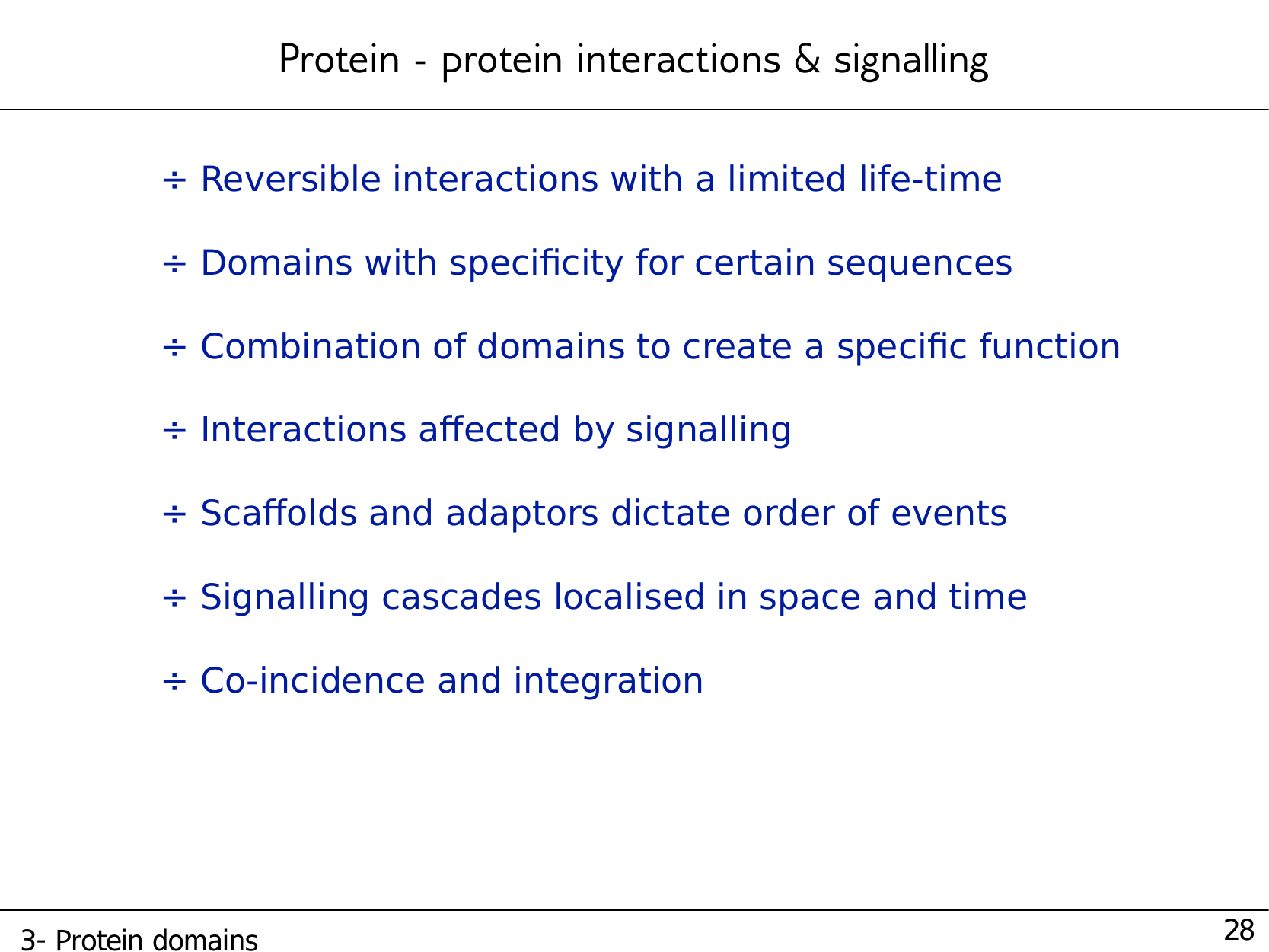

Protein - protein interactions & signalling

÷ Reversible interactions with a limited life-time

÷ Domains with specificity for certain sequences

÷ Combination of domains to create a specific function

÷ Interactions affected by signalling

÷ Scaffolds and adaptors dictate order of events

÷ Signalling cascades localised in space and time

÷ Co-incidence and integration
28
3- Protein domains			      		 										          p